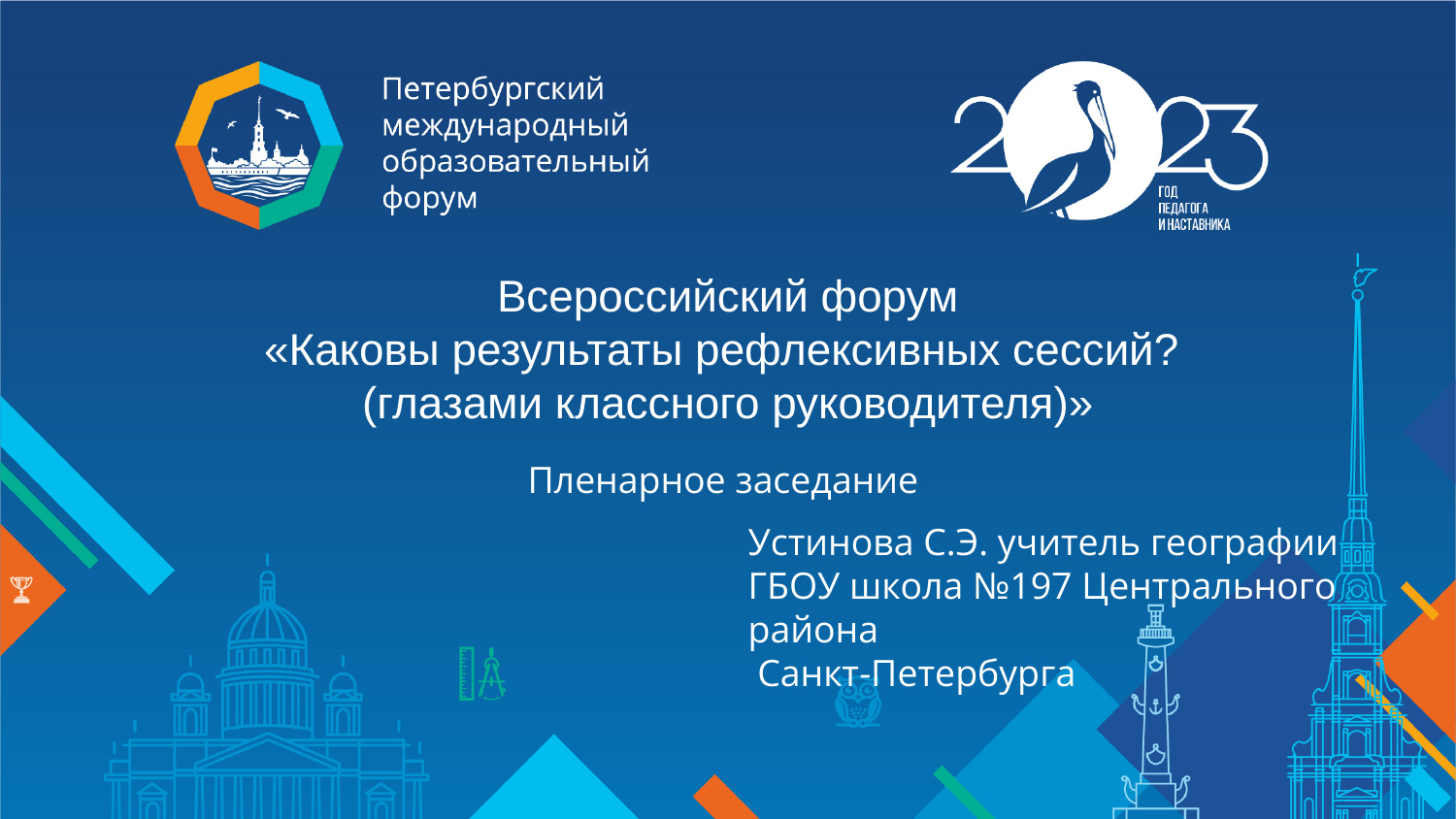

Всероссийский форум
«Каковы результаты рефлексивных сессий?
(глазами классного руководителя)»

Пленарное заседание
Устинова С.Э. учитель географии
ГБОУ школа №197 Центрального района
 Санкт-Петербурга